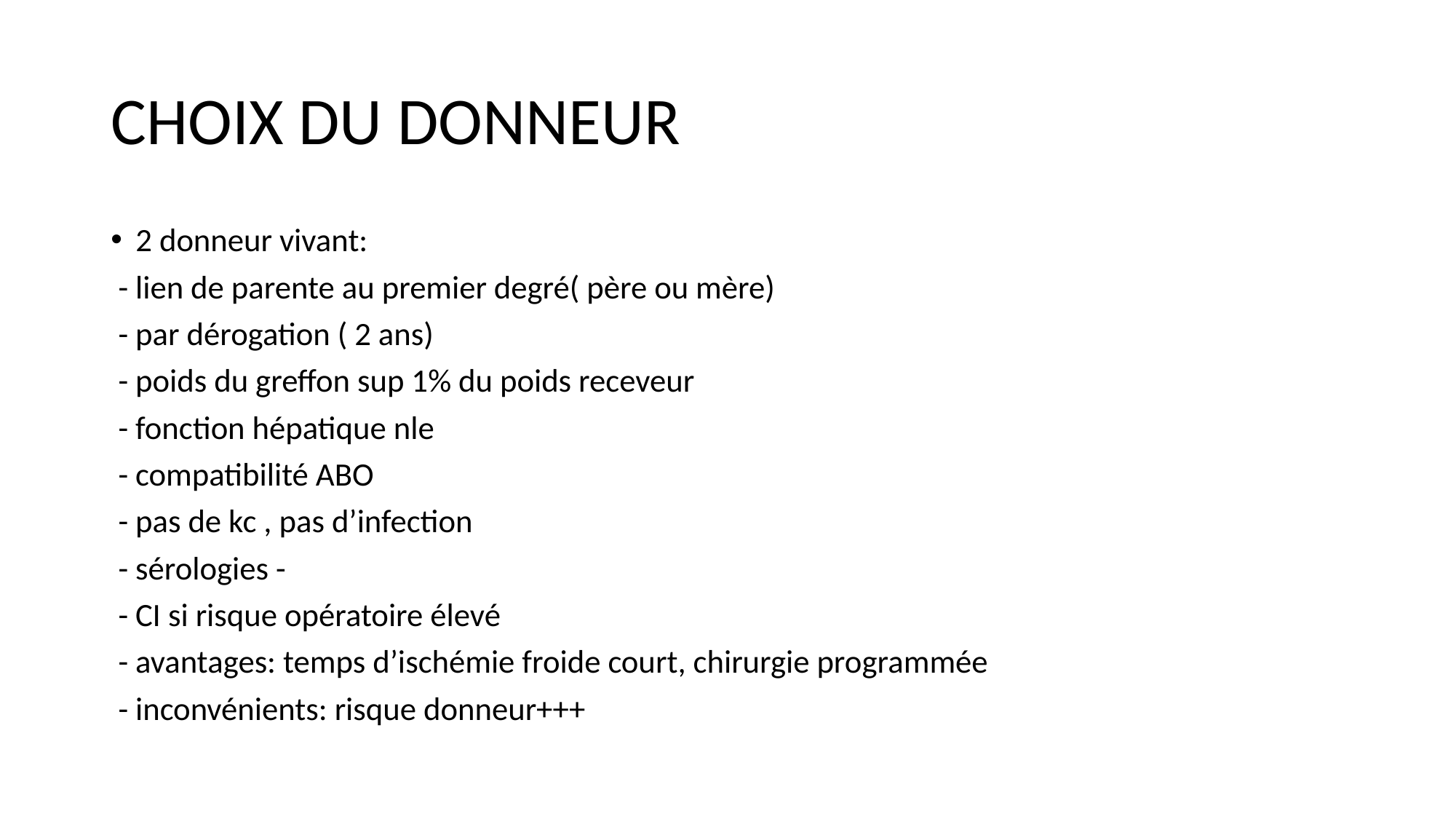

# CHOIX DU DONNEUR
2 donneur vivant:
 - lien de parente au premier degré( père ou mère)
 - par dérogation ( 2 ans)
 - poids du greffon sup 1% du poids receveur
 - fonction hépatique nle
 - compatibilité ABO
 - pas de kc , pas d’infection
 - sérologies -
 - CI si risque opératoire élevé
 - avantages: temps d’ischémie froide court, chirurgie programmée
 - inconvénients: risque donneur+++